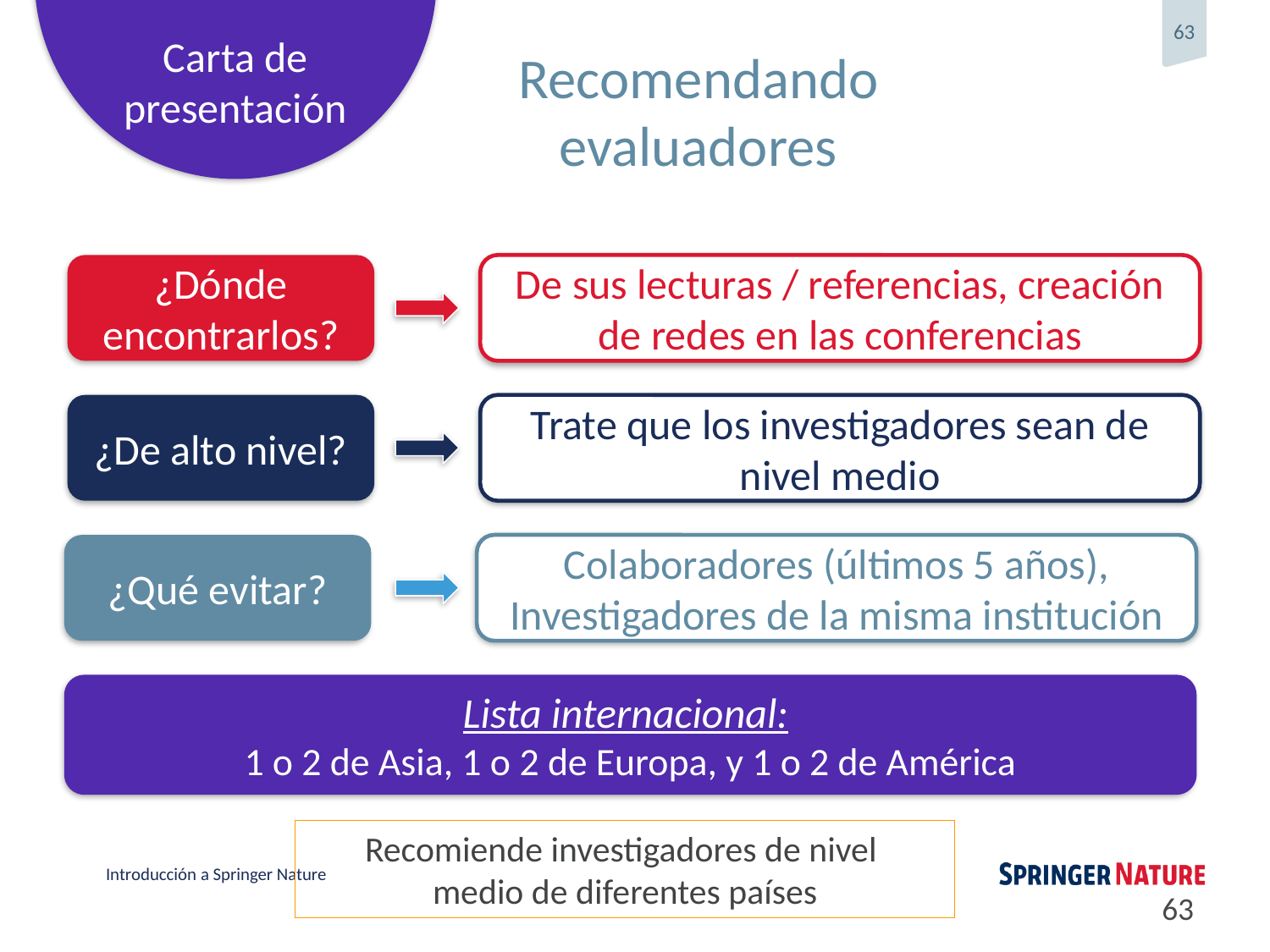

# Recomendando evaluadores
¿Dónde encontrarlos?
De sus lecturas / referencias, creación de redes en las conferencias

¿De alto nivel?
Trate que los investigadores sean de nivel medio

¿Qué evitar?
Colaboradores (últimos 5 años),
Investigadores de la misma institución

Lista internacional:
1 o 2 de Asia, 1 o 2 de Europa, y 1 o 2 de América
Recomiende investigadores de nivel
medio de diferentes países

63